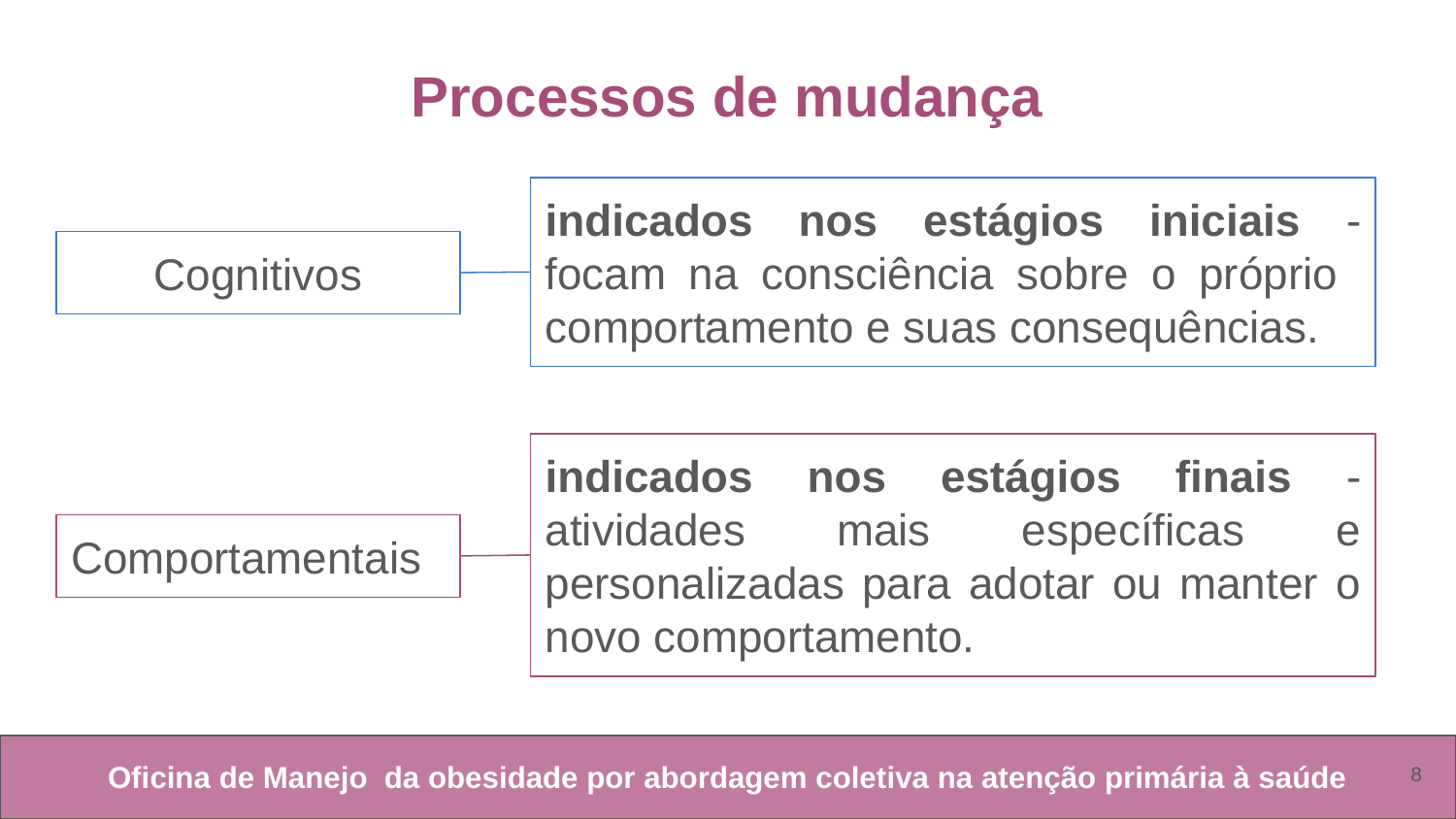

# Processos de mudança
indicados nos estágios iniciais - focam na consciência sobre o próprio  comportamento e suas consequências.
Cognitivos
indicados nos estágios finais - atividades mais específicas e personalizadas para adotar ou manter o novo comportamento.
Comportamentais
8